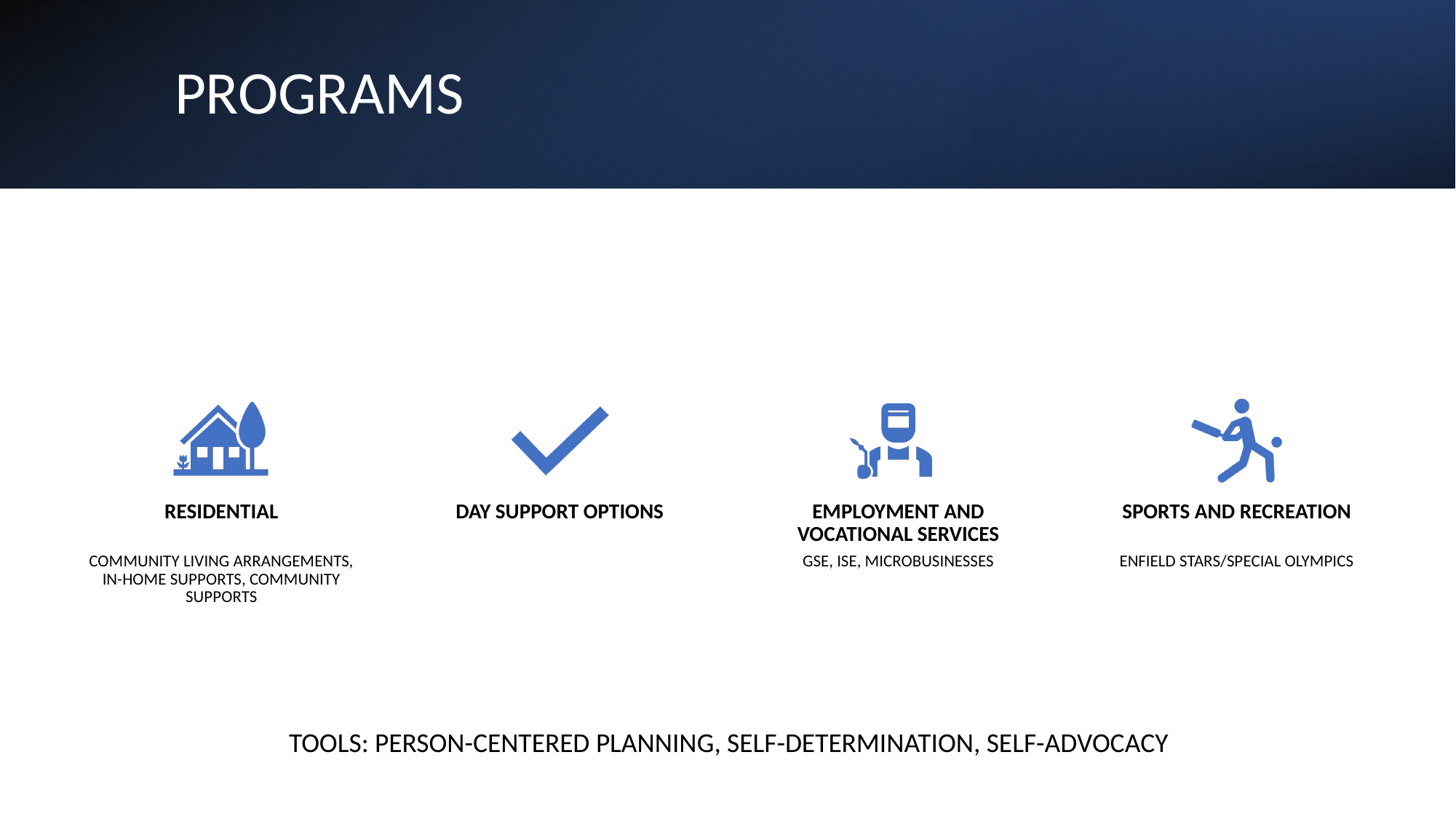

# PROGRAMS
RESIDENTIAL
COMMUNITY LIVING ARRANGEMENTS, IN-HOME SUPPORTS, COMMUNITY SUPPORTS
DAY SUPPORT OPTIONS
EMPLOYMENT AND VOCATIONAL SERVICES
GSE, ISE, MICROBUSINESSES
SPORTS AND RECREATION
ENFIELD STARS/SPECIAL OLYMPICS
TOOLS: PERSON-CENTERED PLANNING, SELF-DETERMINATION, SELF-ADVOCACY